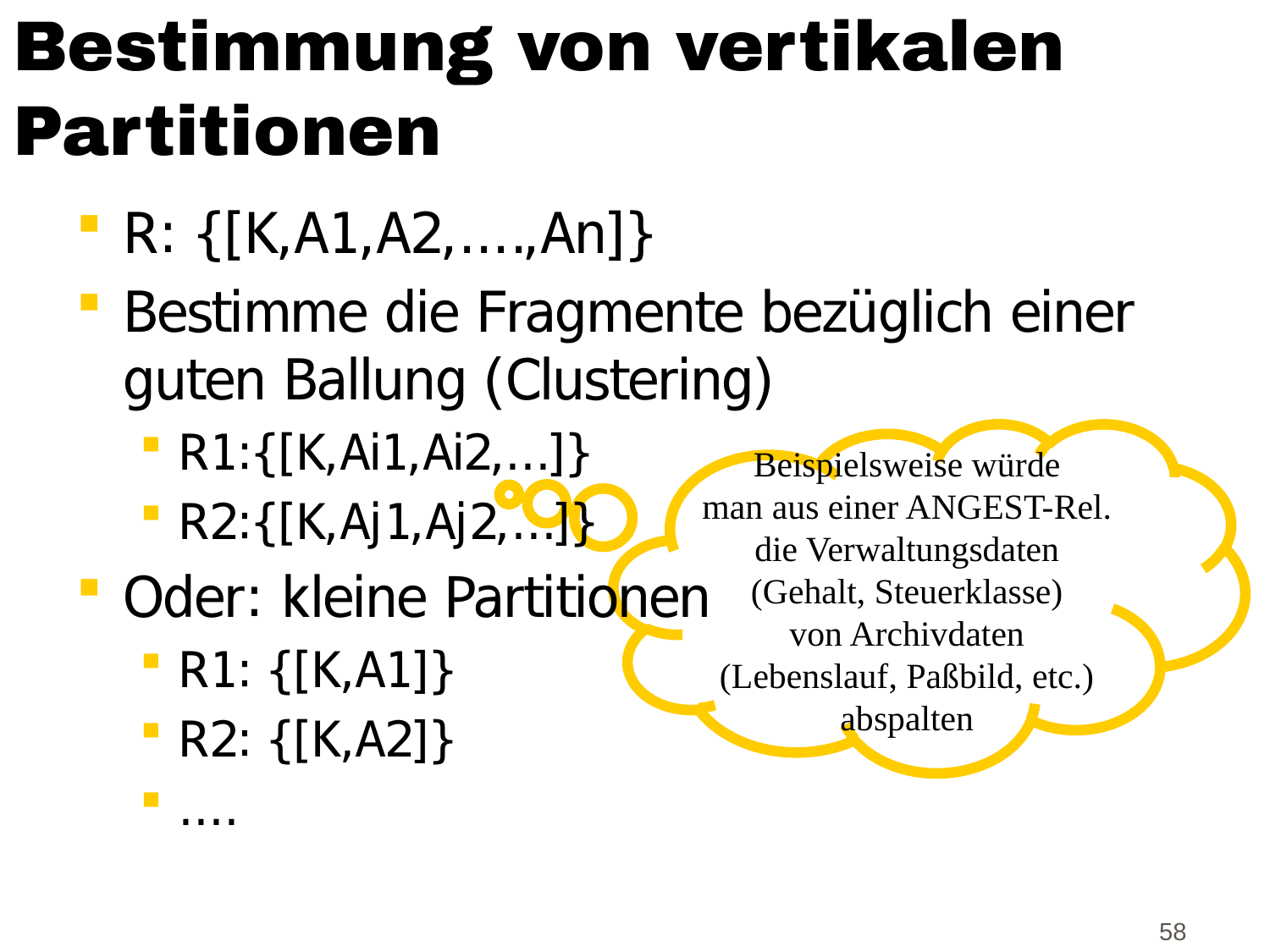

# Bestimmung von vertikalen Partitionen
R: {[K,A1,A2,....,An]}
Bestimme die Fragmente bezüglich einer guten Ballung (Clustering)
R1:{[K,Ai1,Ai2,...]}
R2:{[K,Aj1,Aj2,...]}
Oder: kleine Partitionen
R1: {[K,A1]}
R2: {[K,A2]}
....
Beispielsweise würde
man aus einer ANGEST-Rel. die Verwaltungsdaten (Gehalt, Steuerklasse)
von Archivdaten (Lebenslauf, Paßbild, etc.)
abspalten
58